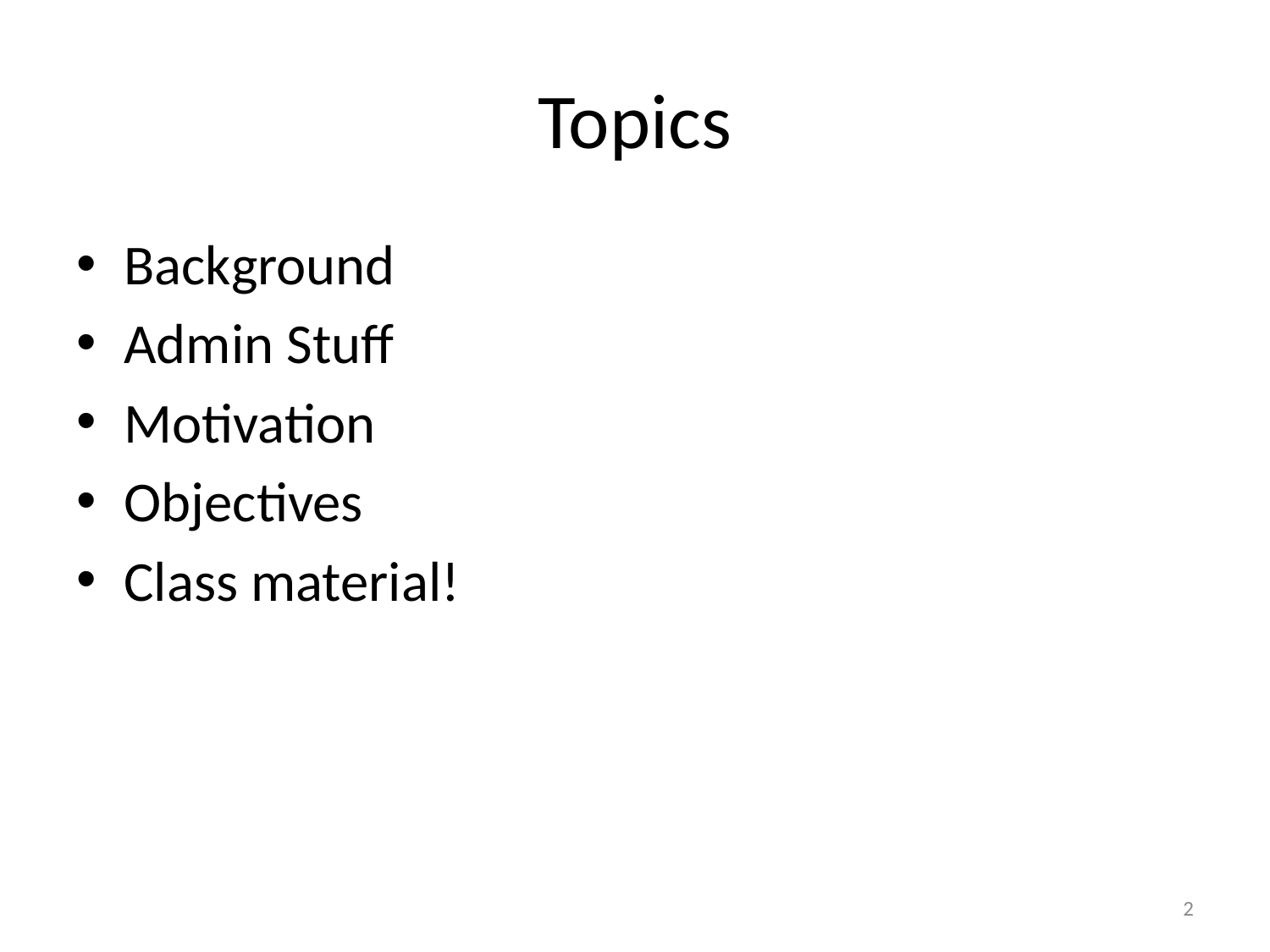

# Topics
Background
Admin Stuff
Motivation
Objectives
Class material!
2